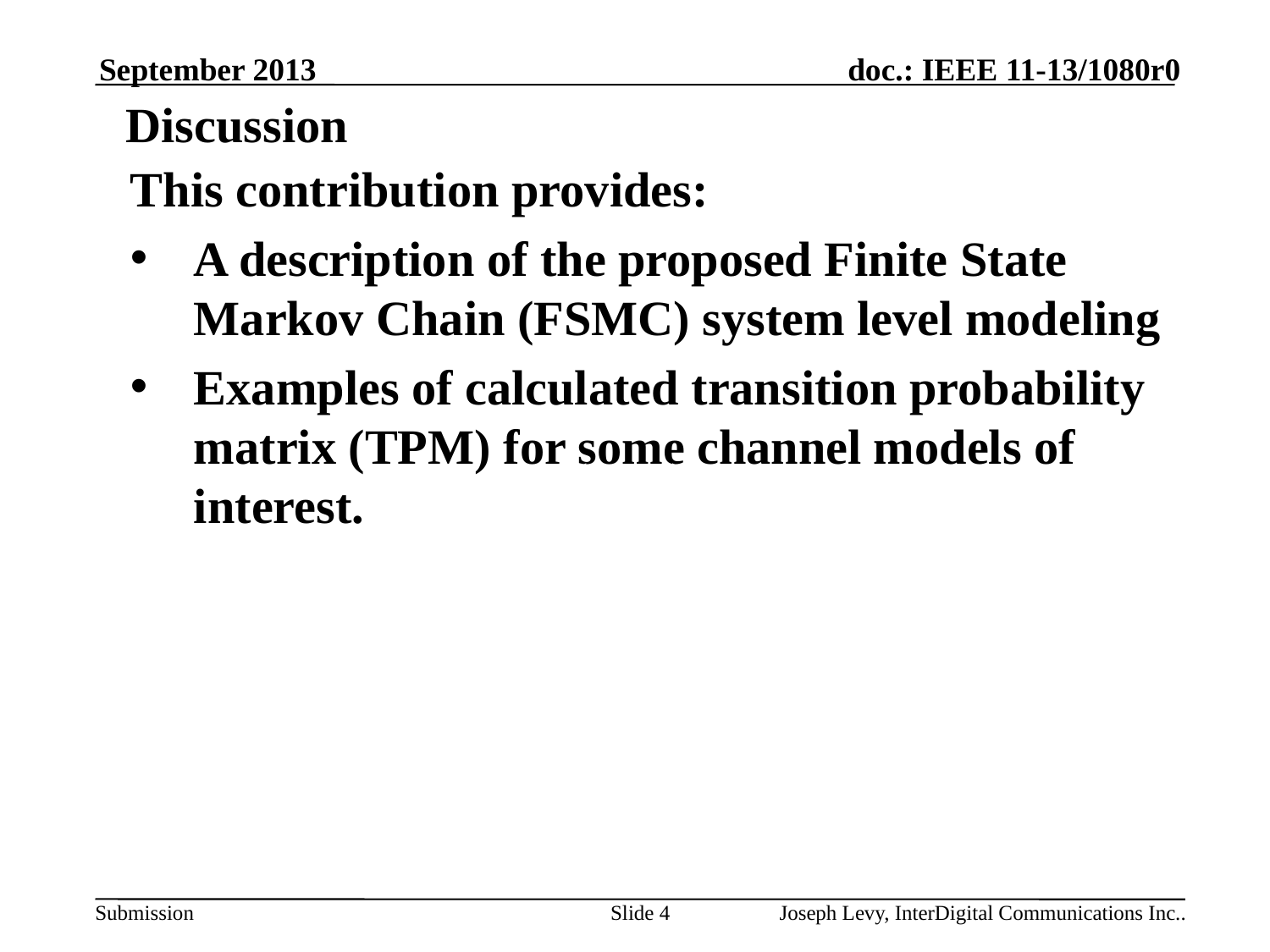

September 2013
Discussion
This contribution provides:
A description of the proposed Finite State Markov Chain (FSMC) system level modeling
Examples of calculated transition probability matrix (TPM) for some channel models of interest.
(10^5)
Slide 4
Joseph Levy, InterDigital Communications Inc..